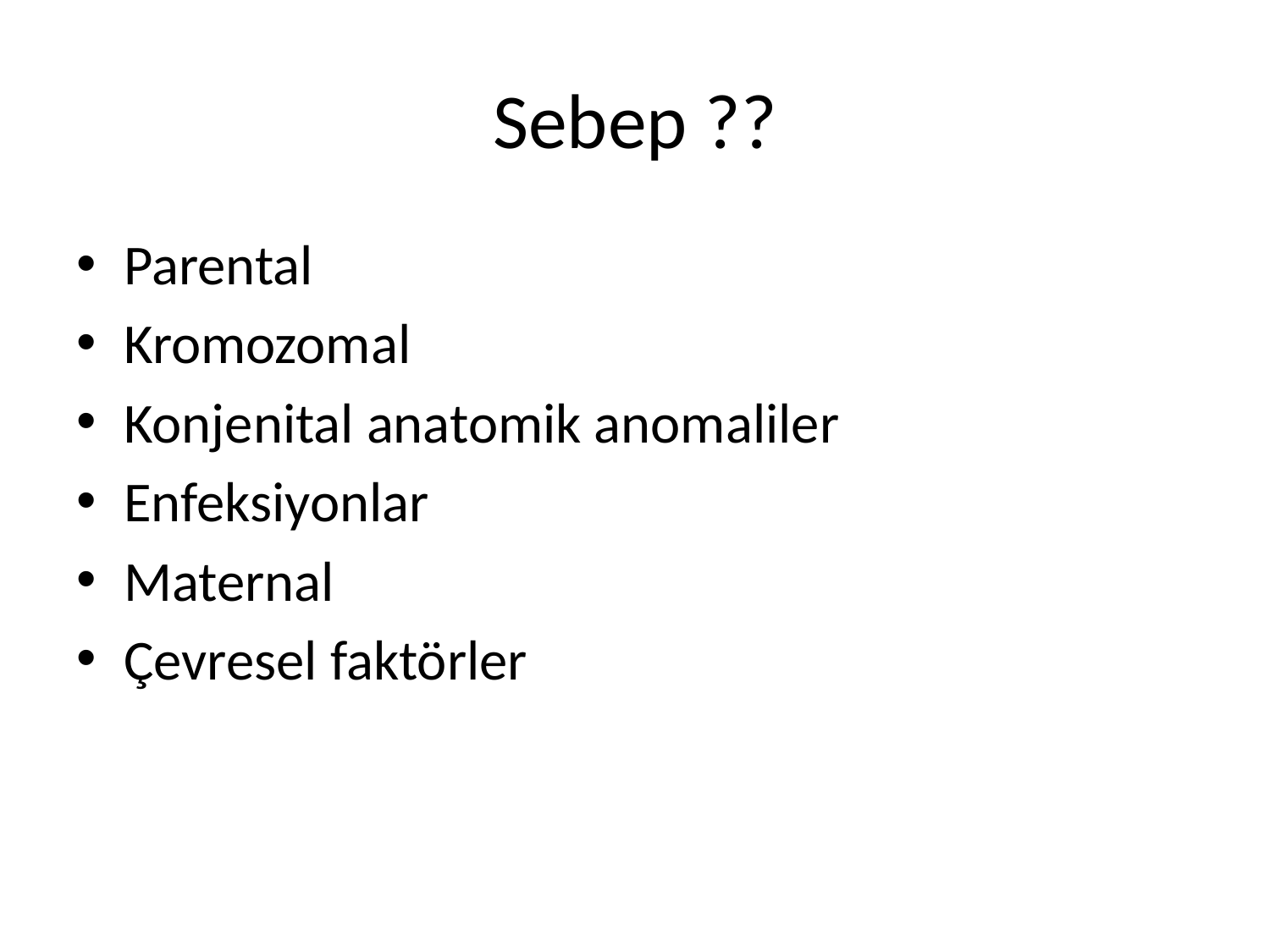

# Sebep ??
Parental
Kromozomal
Konjenital anatomik anomaliler
Enfeksiyonlar
Maternal
Çevresel faktörler